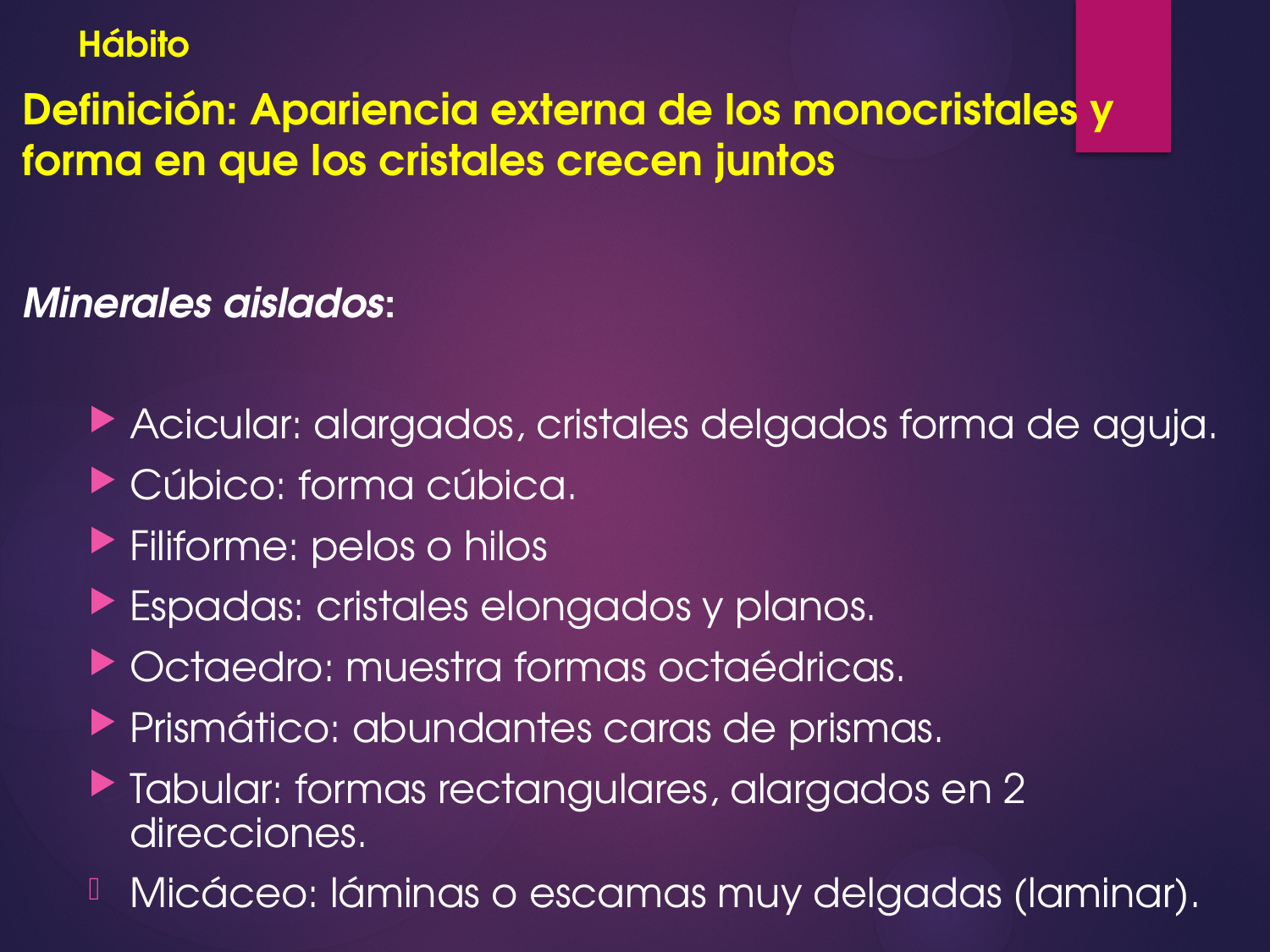

# Hábito
Definición: Apariencia externa de los monocristales y forma en que los cristales crecen juntos
Minerales aislados:

Acicular: alargados, cristales delgados forma de aguja.
Cúbico: forma cúbica.
Filiforme: pelos o hilos
Espadas: cristales elongados y planos.
Octaedro: muestra formas octaédricas.
Prismático: abundantes caras de prismas.
Tabular: formas rectangulares, alargados en 2 direcciones.
Micáceo: láminas o escamas muy delgadas (laminar).